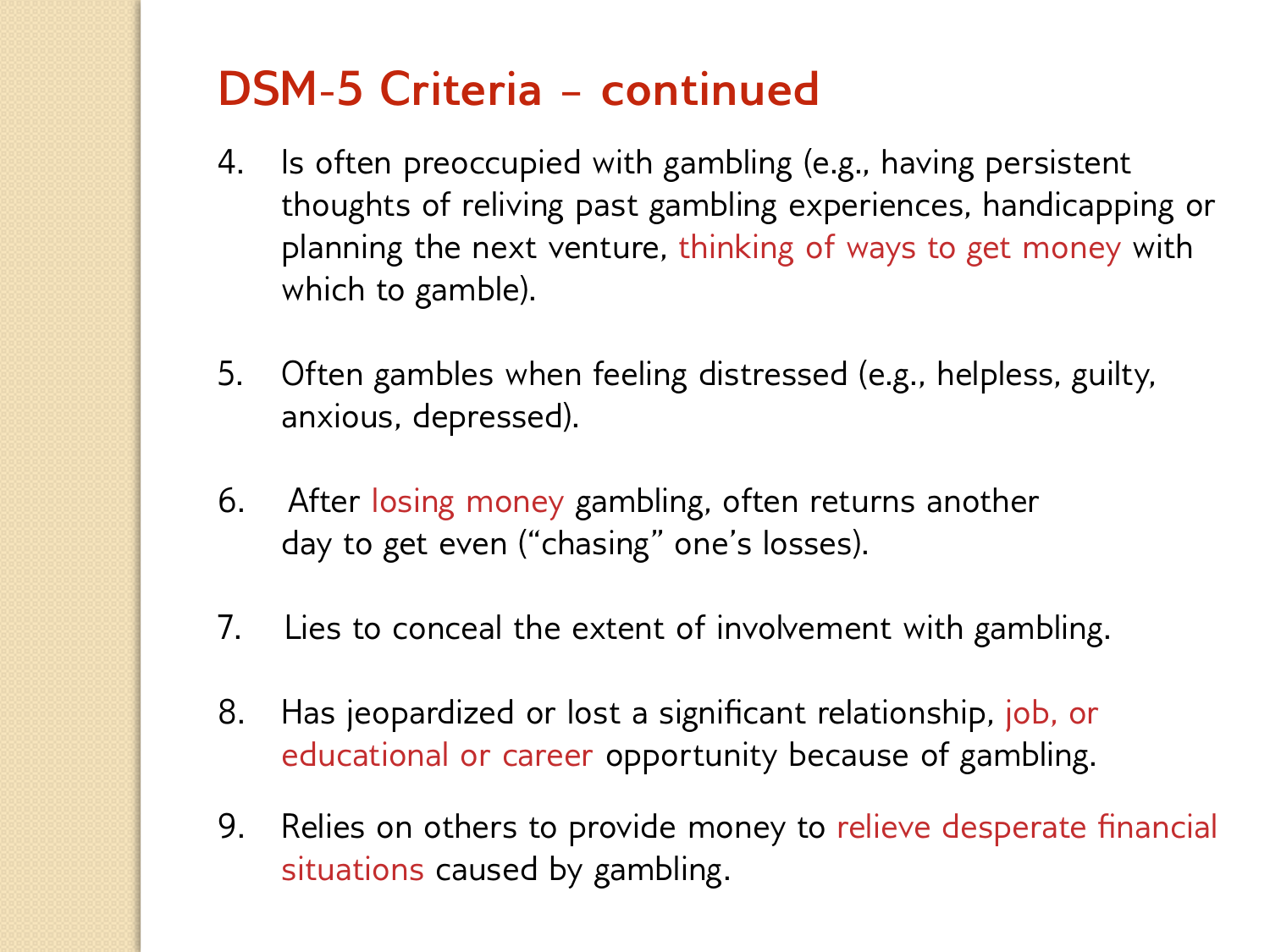

DSM-5 Criteria – continued

Is often preoccupied with gambling (e.g., having persistent thoughts of reliving past gambling experiences, handicapping or planning the next venture, thinking of ways to get money with which to gamble).

Often gambles when feeling distressed (e.g., helpless, guilty, anxious, depressed).

6.    After losing money gambling, often returns another
      day to get even (“chasing” one’s losses).

7.    Lies to conceal the extent of involvement with gambling.

Has jeopardized or lost a significant relationship, job, or
      educational or career opportunity because of gambling.

Relies on others to provide money to relieve desperate financial
      situations caused by gambling.